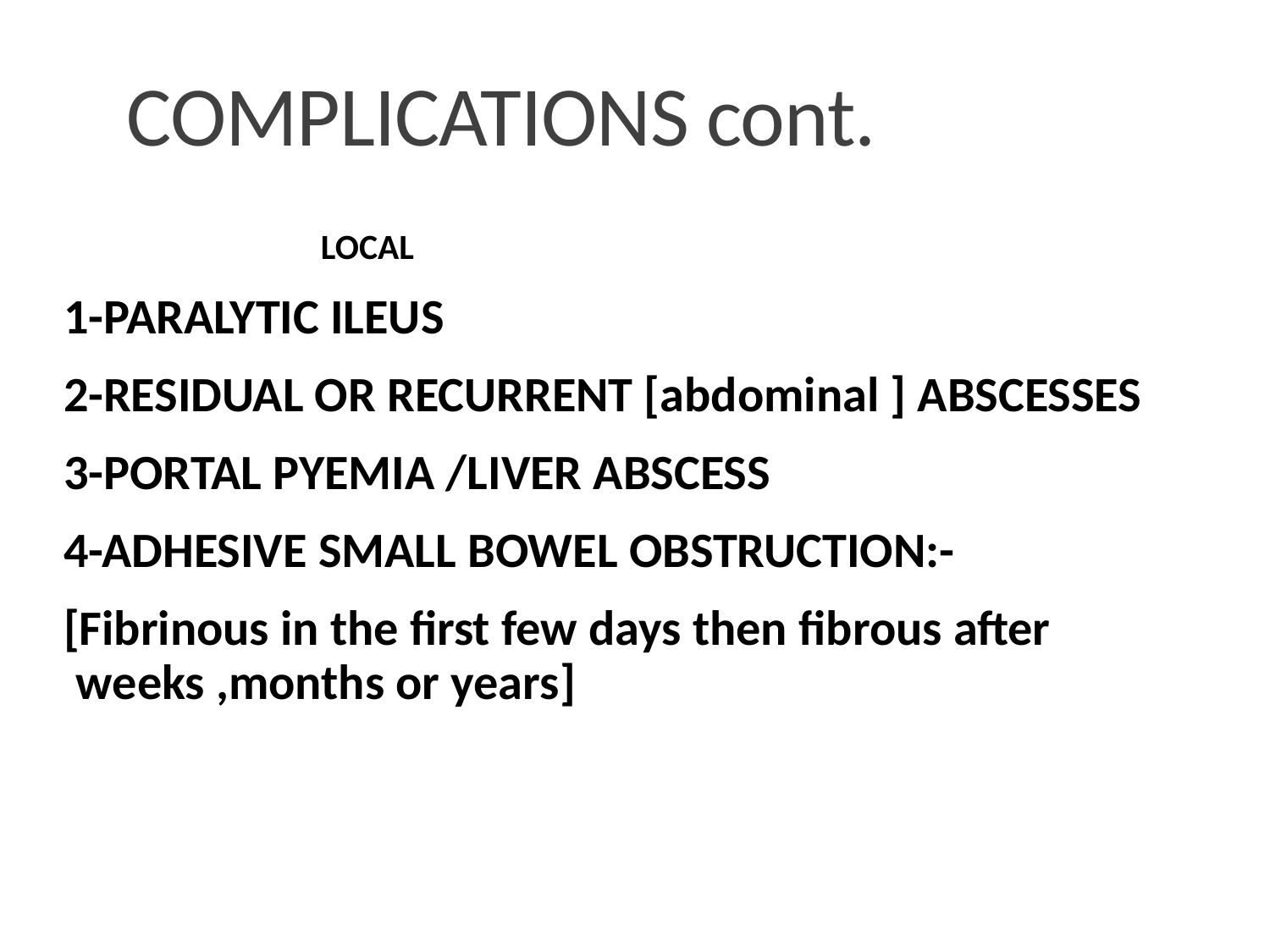

# COMPLICATIONS cont.
                                LOCAL
1-PARALYTIC ILEUS
2-RESIDUAL OR RECURRENT [abdominal ] ABSCESSES
3-PORTAL PYEMIA /LIVER ABSCESS
4-ADHESIVE SMALL BOWEL OBSTRUCTION:-
[Fibrinous in the first few days then fibrous after weeks ,months or years]